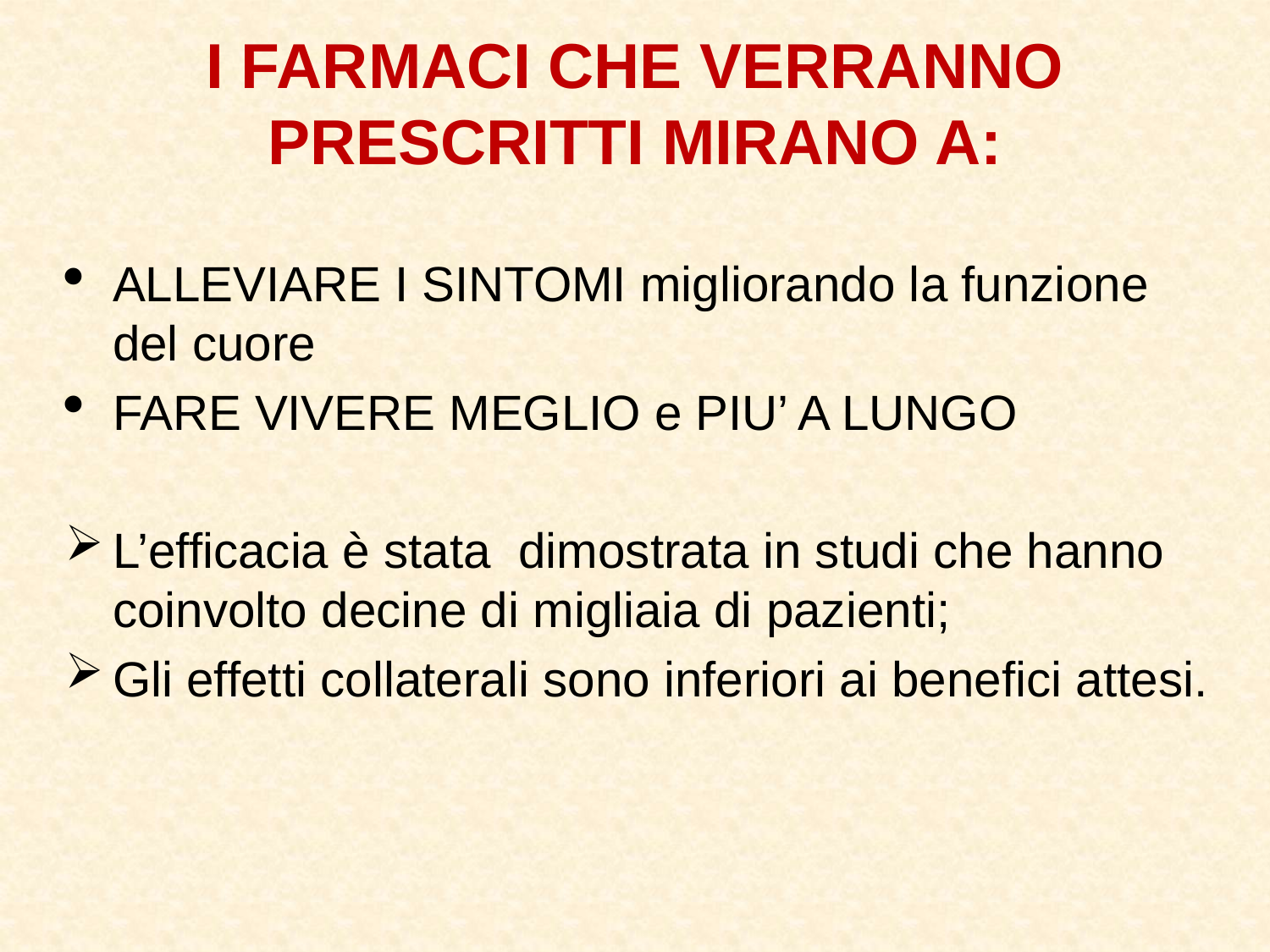

I FARMACI CHE VERRANNO PRESCRITTI MIRANO A:
ALLEVIARE I SINTOMI migliorando la funzione del cuore
FARE VIVERE MEGLIO e PIU’ A LUNGO

L’efficacia è stata  dimostrata in studi che hanno coinvolto decine di migliaia di pazienti;
Gli effetti collaterali sono inferiori ai benefici attesi.